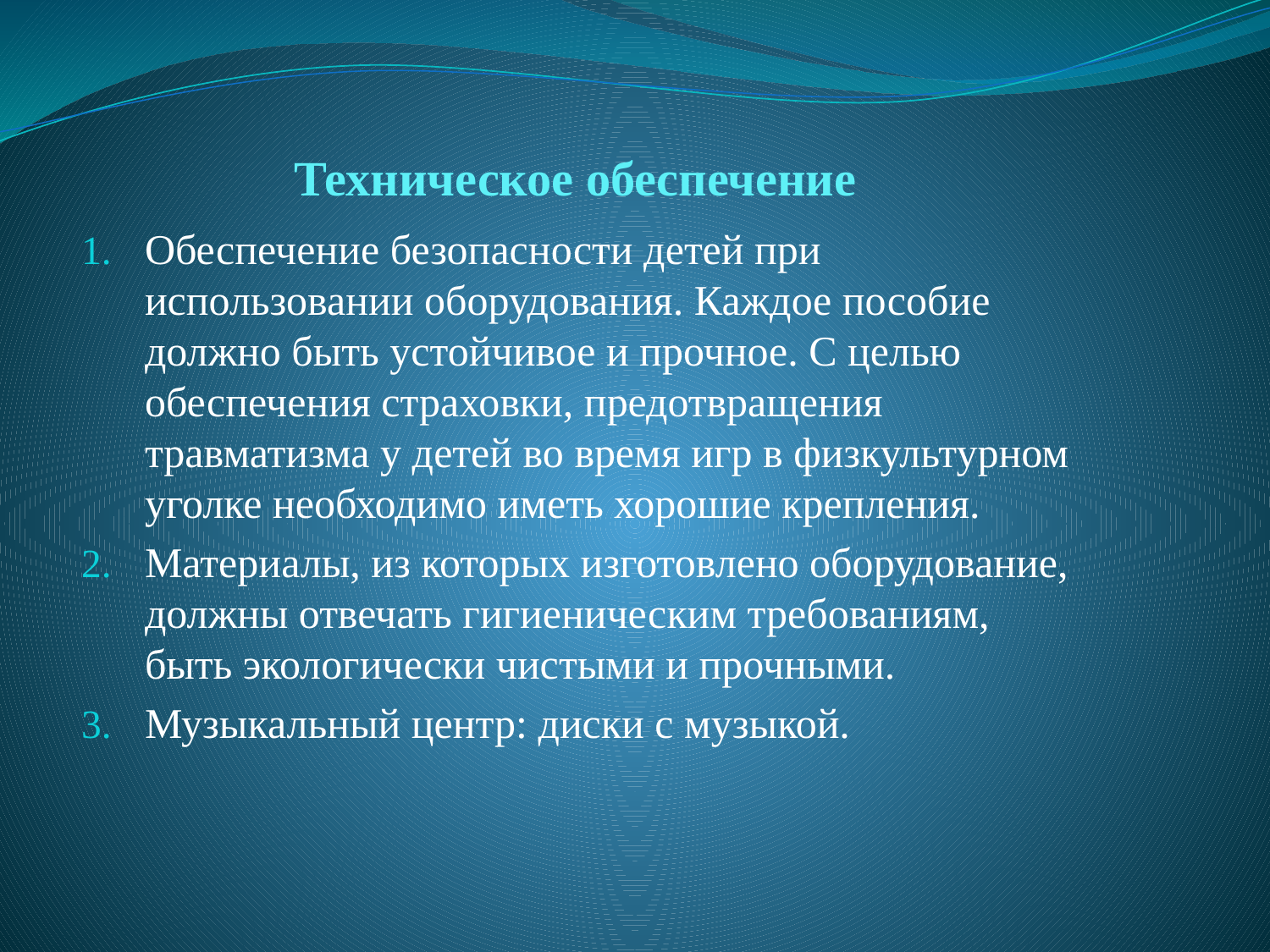

# Техническое обеспечение
Обеспечение безопасности детей при использовании оборудования. Каждое пособие должно быть устойчивое и прочное. С целью обеспечения страховки, предотвращения травматизма у детей во время игр в физкультурном уголке необходимо иметь хорошие крепления.
Материалы, из которых изготовлено оборудование, должны отвечать гигиеническим требованиям, быть экологически чистыми и прочными.
Музыкальный центр: диски с музыкой.